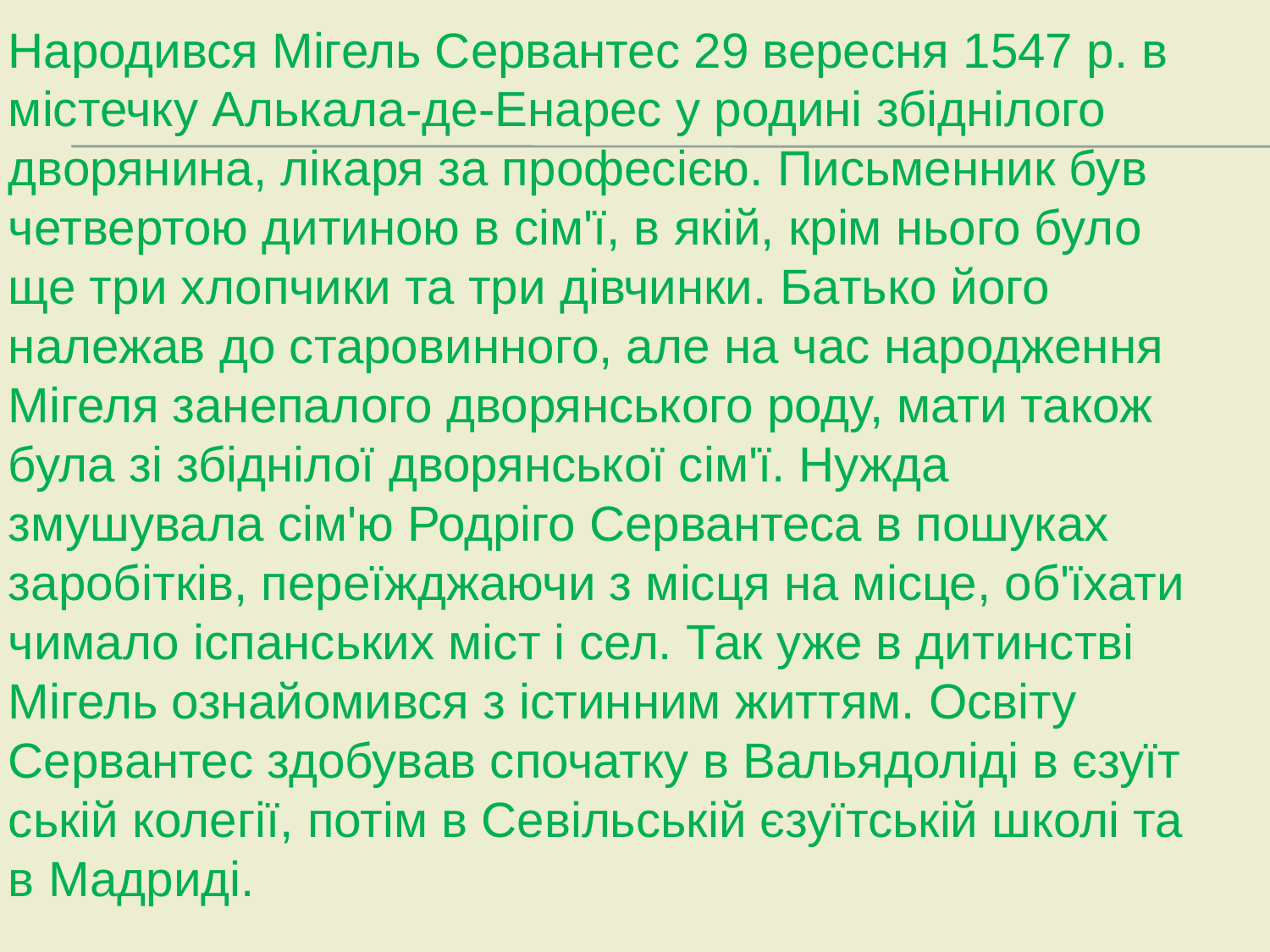

Народився Мігель Сервантес 29 вересня 1547 р. в містечку Алькала-де-Енарес у родині збіднілого дворянина, лі­каря за професією. Письменник був четвертою дитиною в сім'ї, в якій, крім нього було ще три хлопчики та три дівчинки. Батько його належав до старо­винного, але на час народження Мігеля занепалого дворянського роду, мати також була зі збіднілої дворянської сім'ї. Нужда змушувала сім'ю Родріго Сервантеса в пошуках заробітків, переїжджаючи з місця на місце, об'їхати чимало іспанських міст і сел. Так уже в дитинстві Мігель ознайомився з іс­тинним життям. Освіту Сервантес здобував спочатку в Вальядоліді в єзуїт­ській колегії, потім в Севільській єзуїтській школі та в Мадриді.